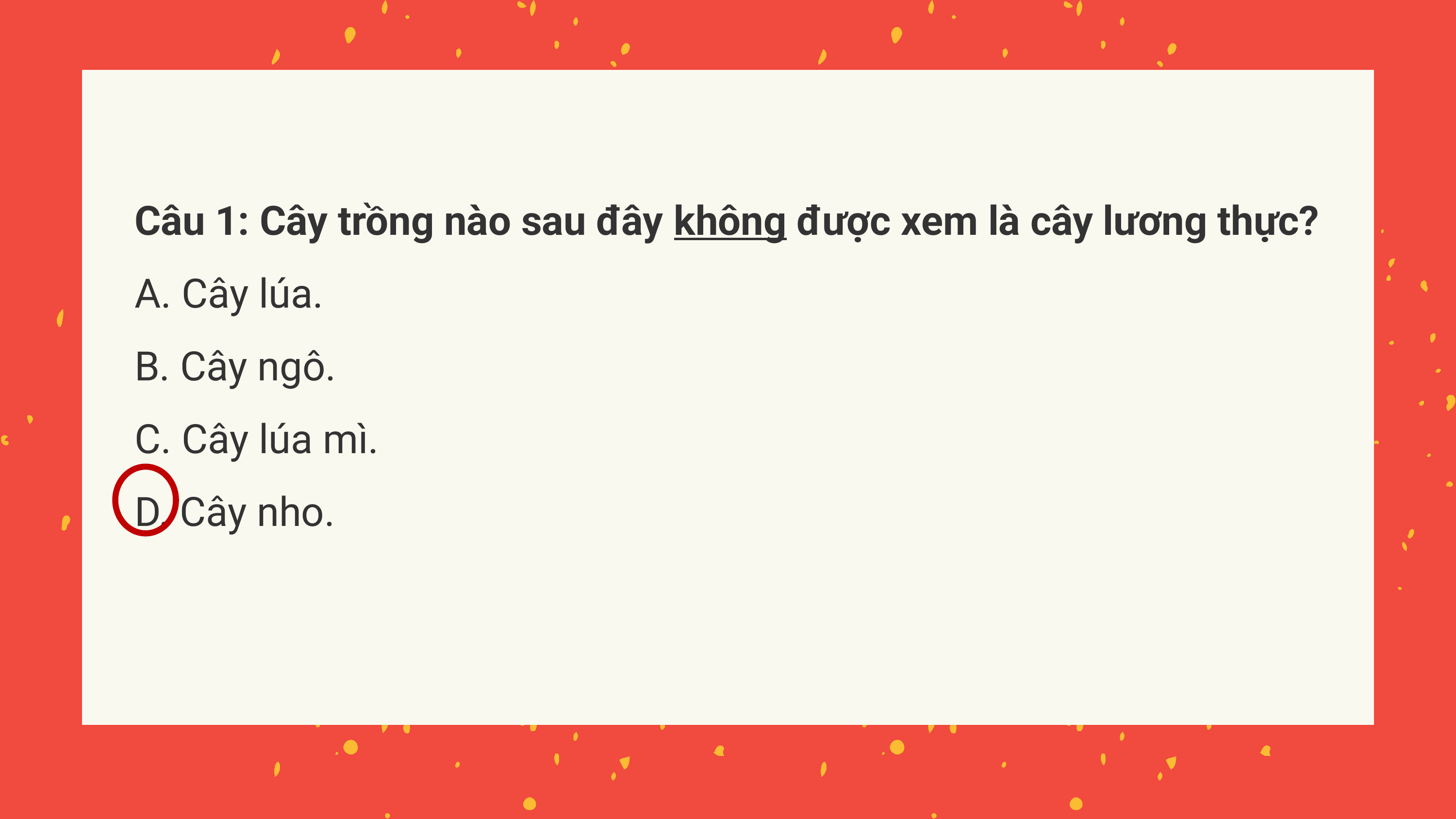

Câu 1: Cây trồng nào sau đây không được xem là cây lương thực?
A. Cây lúa.
B. Cây ngô.
C. Cây lúa mì.
D. Cây nho.